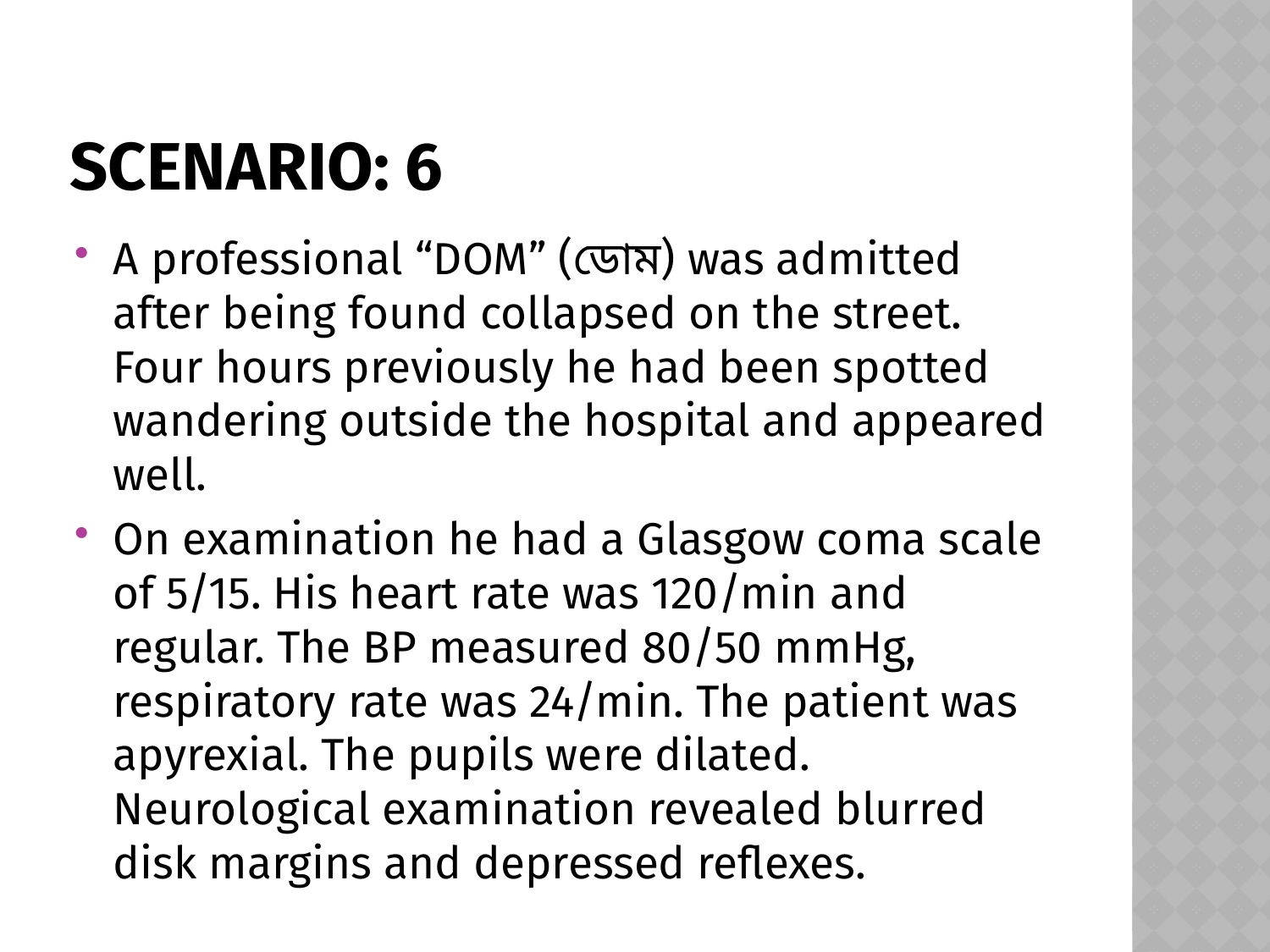

# Scenario: 6
A professional “DOM” (ডোম) was admitted after being found collapsed on the street. Four hours previously he had been spotted wandering outside the hospital and appeared well.
On examination he had a Glasgow coma scale of 5/15. His heart rate was 120/min and regular. The BP measured 80/50 mmHg, respiratory rate was 24/min. The patient was apyrexial. The pupils were dilated. Neurological examination revealed blurred disk margins and depressed reflexes.